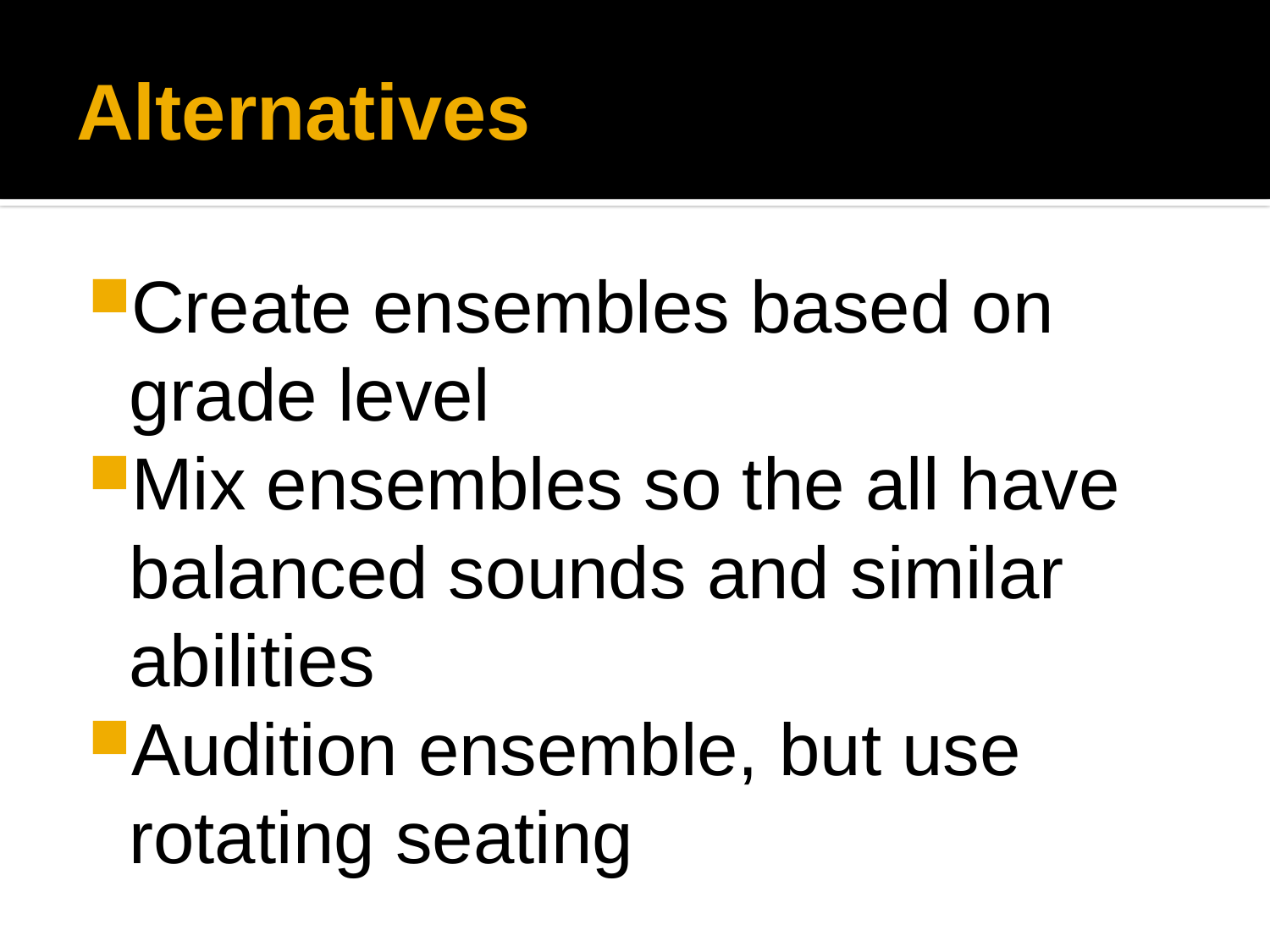

# Alternatives
Create ensembles based on grade level
Mix ensembles so the all have balanced sounds and similar abilities
Audition ensemble, but use rotating seating